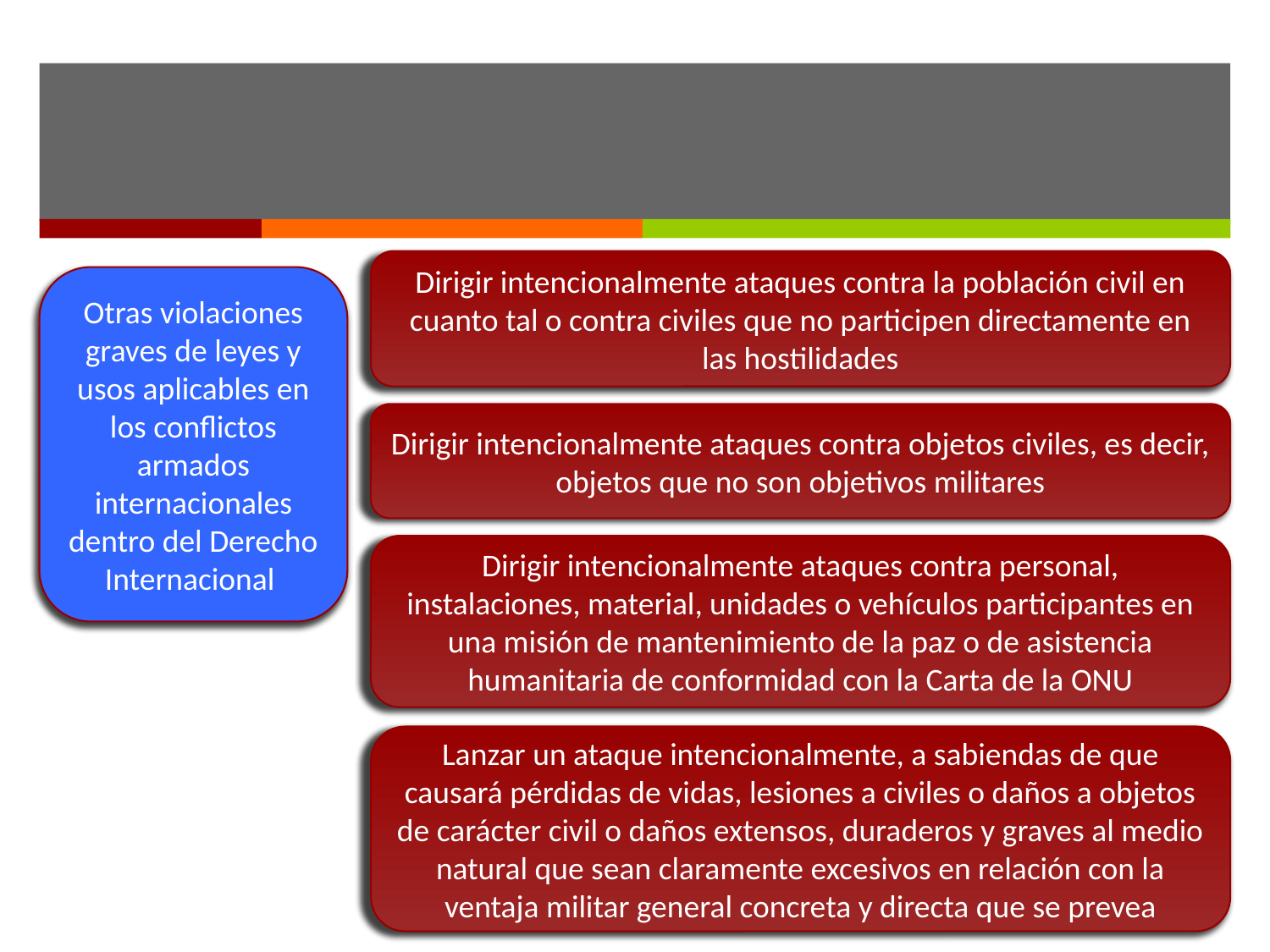

#
Dirigir intencionalmente ataques contra la población civil en cuanto tal o contra civiles que no participen directamente en las hostilidades
Otras violaciones graves de leyes y usos aplicables en los conflictos armados internacionales dentro del Derecho Internacional
Dirigir intencionalmente ataques contra objetos civiles, es decir, objetos que no son objetivos militares
Dirigir intencionalmente ataques contra personal, instalaciones, material, unidades o vehículos participantes en una misión de mantenimiento de la paz o de asistencia humanitaria de conformidad con la Carta de la ONU
Lanzar un ataque intencionalmente, a sabiendas de que causará pérdidas de vidas, lesiones a civiles o daños a objetos de carácter civil o daños extensos, duraderos y graves al medio natural que sean claramente excesivos en relación con la ventaja militar general concreta y directa que se prevea